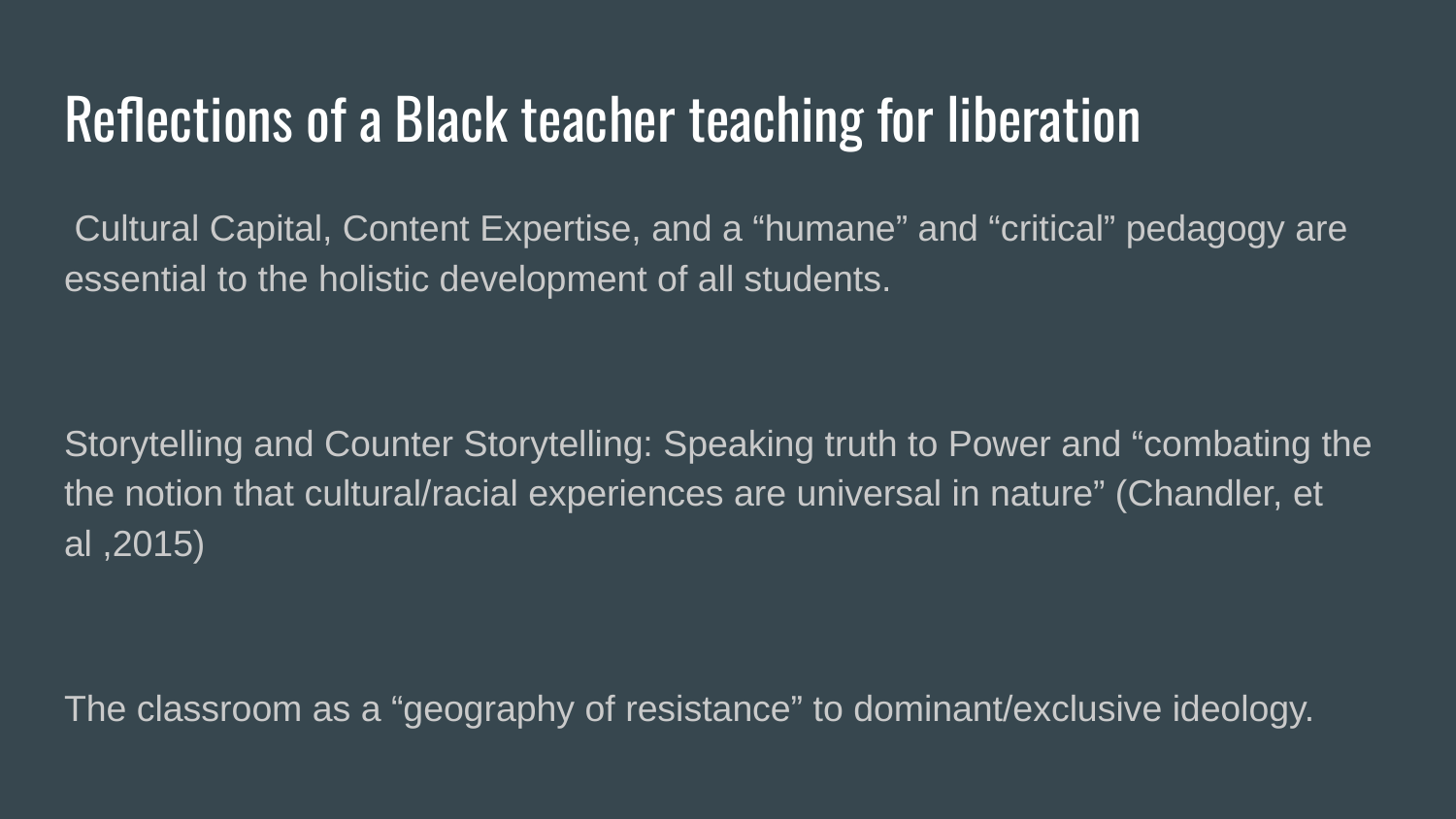

# Reflections of a Black teacher teaching for liberation
 Cultural Capital, Content Expertise, and a “humane” and “critical” pedagogy are essential to the holistic development of all students.

Storytelling and Counter Storytelling: Speaking truth to Power and “combating the the notion that cultural/racial experiences are universal in nature” (Chandler, et al ,2015)

The classroom as a “geography of resistance” to dominant/exclusive ideology.